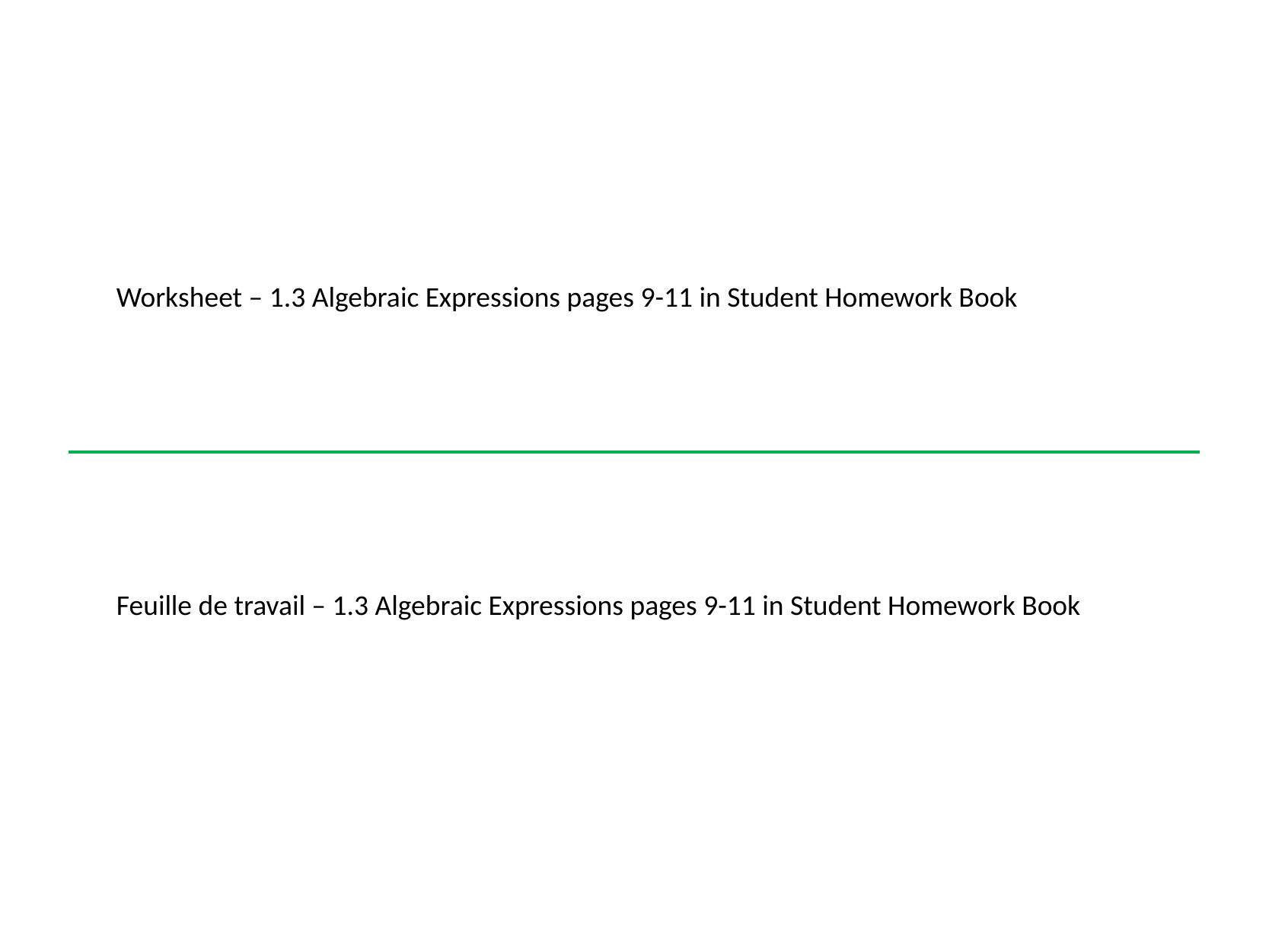

Worksheet – 1.3 Algebraic Expressions pages 9-11 in Student Homework Book
Feuille de travail – 1.3 Algebraic Expressions pages 9-11 in Student Homework Book